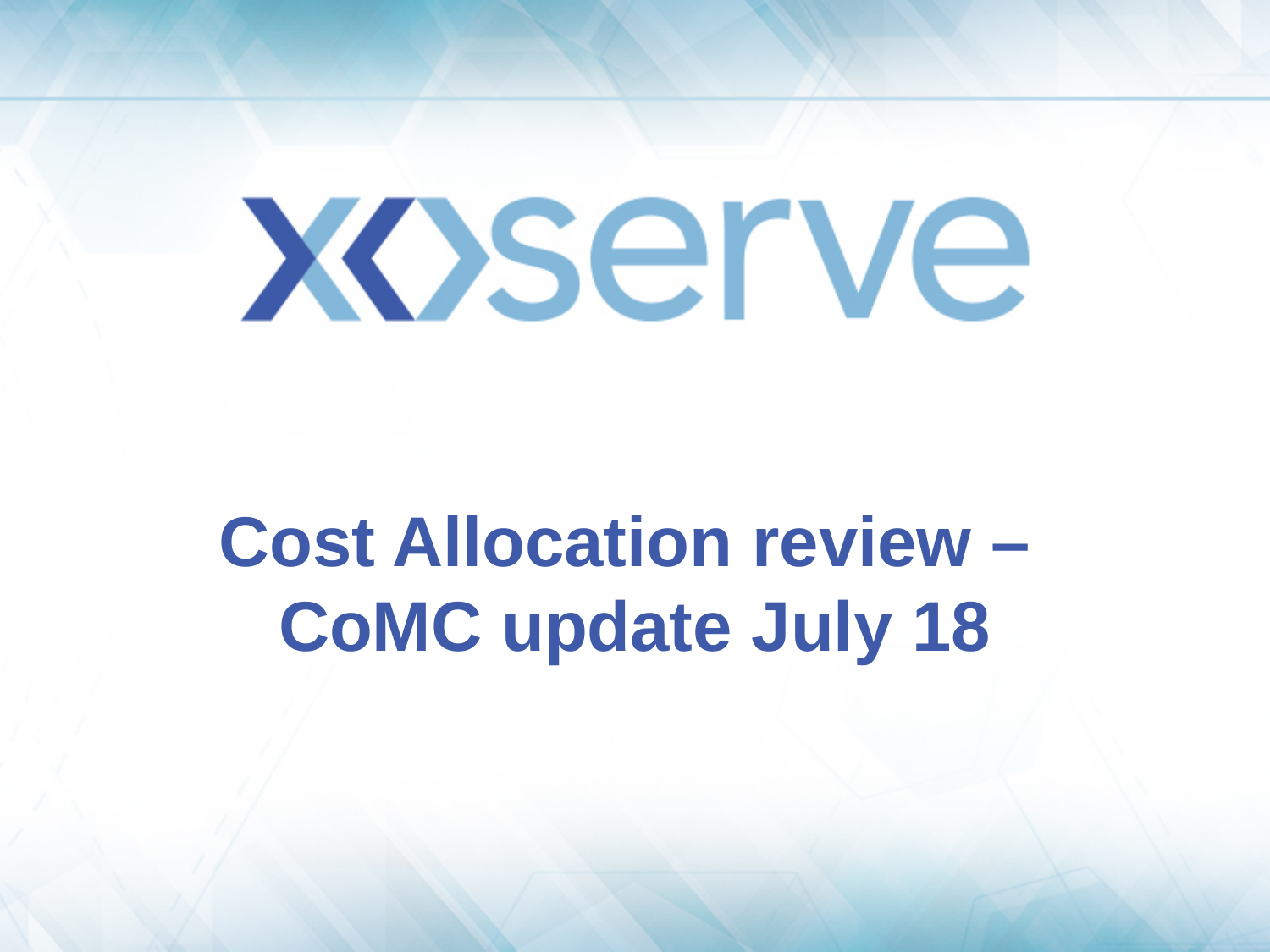

# Cost Allocation review – CoMC update July 18